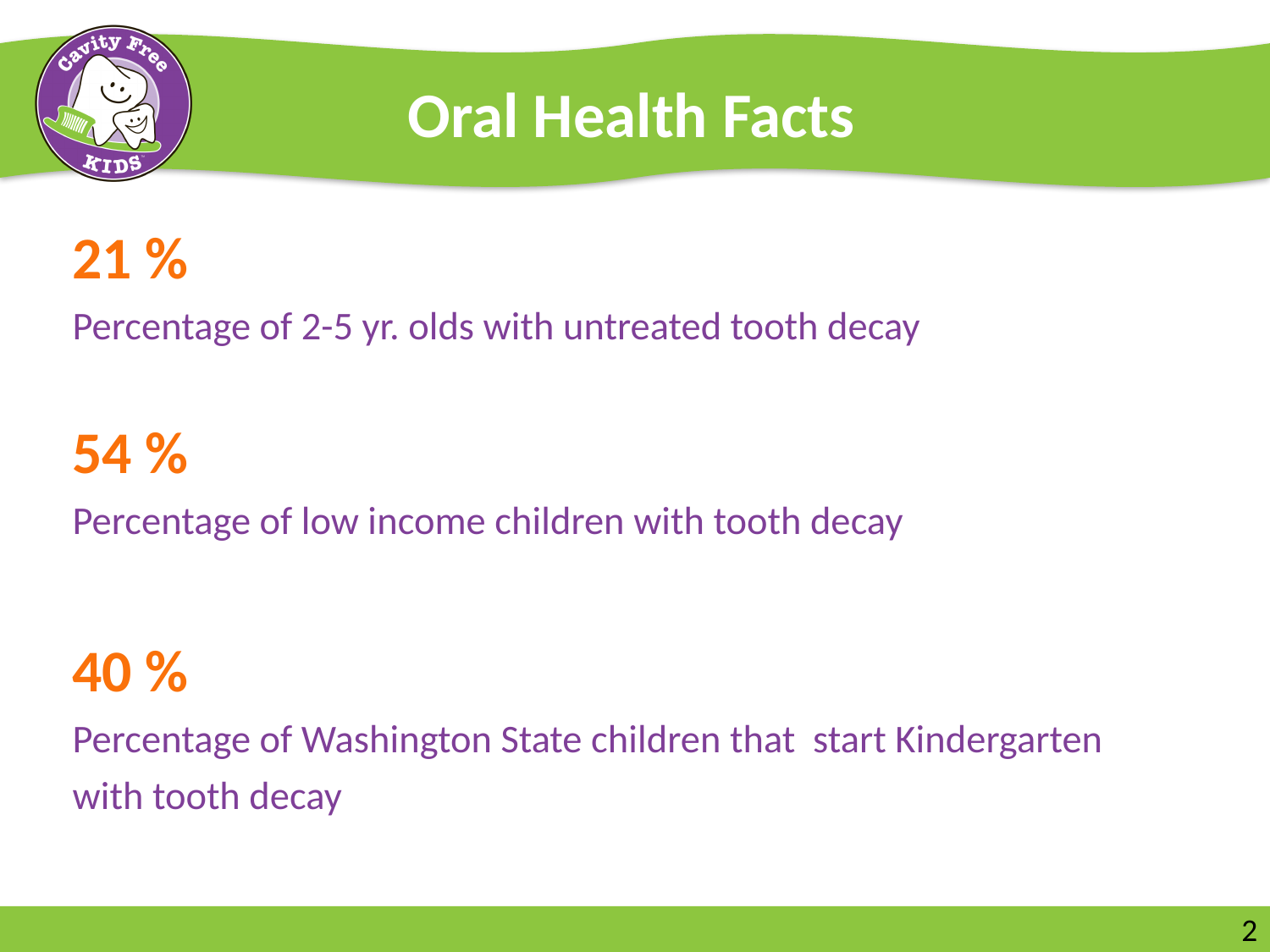

# Oral Health Facts
21 %
Percentage of 2-5 yr. olds with untreated tooth decay

54 %
Percentage of low income children with tooth decay

40 %
Percentage of Washington State children that  start Kindergarten
with tooth decay